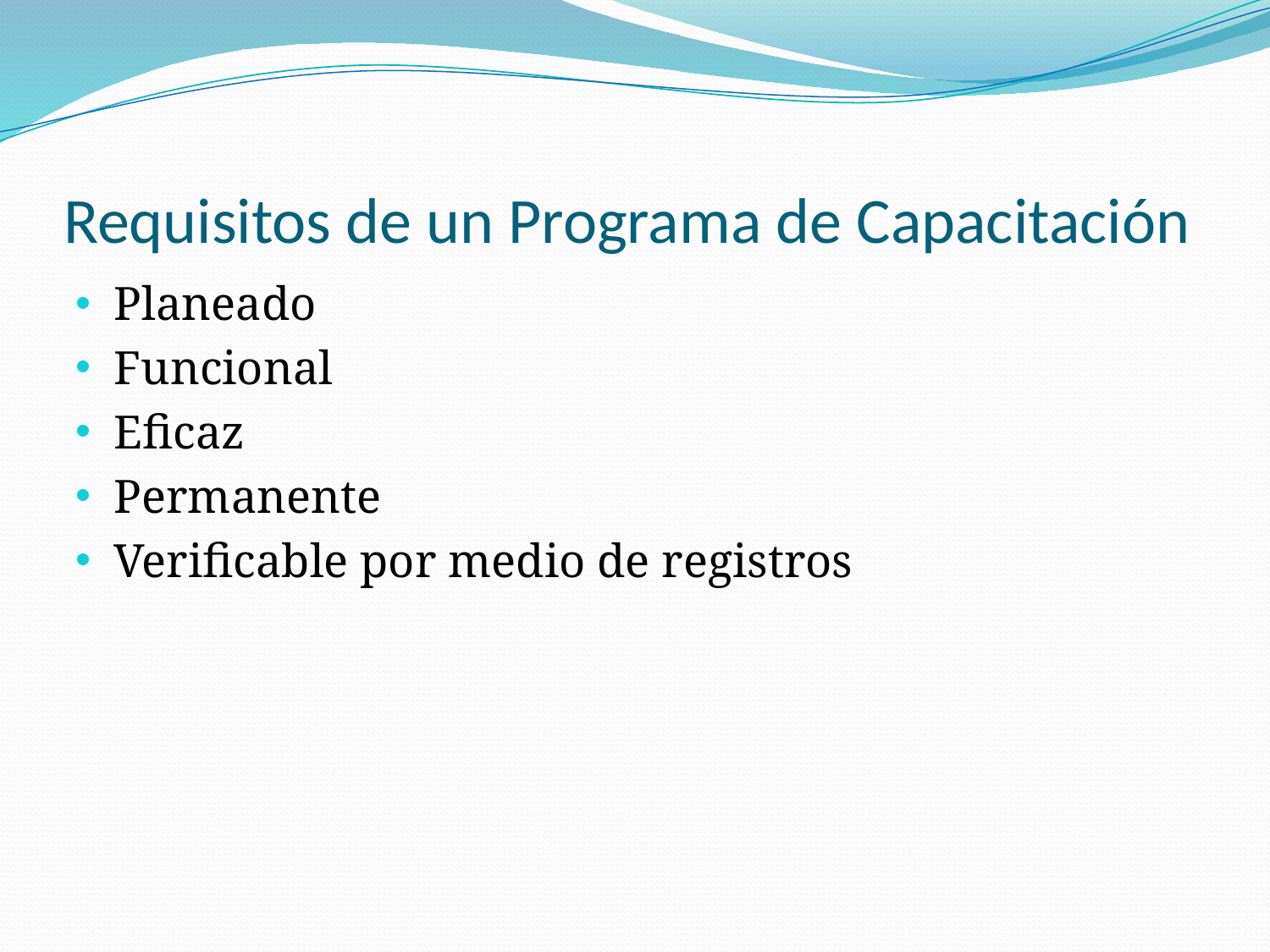

# Requisitos de un Programa de Capacitación
Planeado
Funcional
Eficaz
Permanente
Verificable por medio de registros